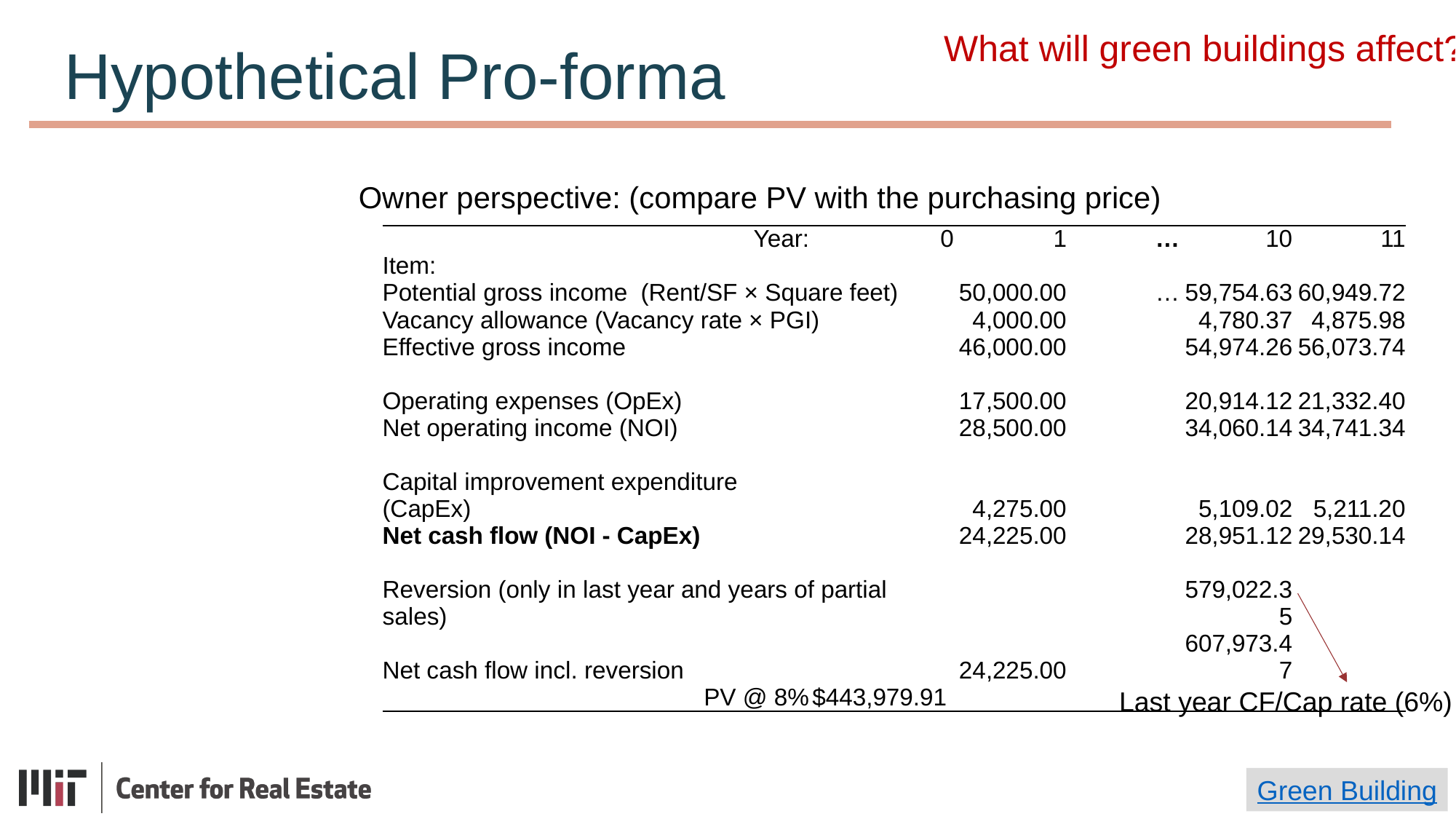

What will green buildings affect?
Hypothetical Pro-forma
Owner perspective: (compare PV with the purchasing price)
| Year: | 0 | 1 | … | 10 | 11 |
| --- | --- | --- | --- | --- | --- |
| Item: |  |  |  |  |  |
| Potential gross income (Rent/SF × Square feet) |  | 50,000.00 | … | 59,754.63 | 60,949.72 |
| Vacancy allowance (Vacancy rate × PGI) |  | 4,000.00 |  | 4,780.37 | 4,875.98 |
| Effective gross income |  | 46,000.00 |  | 54,974.26 | 56,073.74 |
|  |  |  |  |  |  |
| Operating expenses (OpEx) |  | 17,500.00 |  | 20,914.12 | 21,332.40 |
| Net operating income (NOI) |  | 28,500.00 |  | 34,060.14 | 34,741.34 |
|  |  |  |  |  |  |
| Capital improvement expenditure (CapEx) |  | 4,275.00 |  | 5,109.02 | 5,211.20 |
| Net cash flow (NOI - CapEx) |  | 24,225.00 |  | 28,951.12 | 29,530.14 |
|  |  |  |  |  |  |
| Reversion (only in last year and years of partial sales) |  |  |  | 579,022.35 |  |
| Net cash flow incl. reversion |  | 24,225.00 |  | 607,973.47 |  |
| PV @ 8% | $443,979.91 |  |  |  |  |
Last year CF/Cap rate (6%)
Green Building